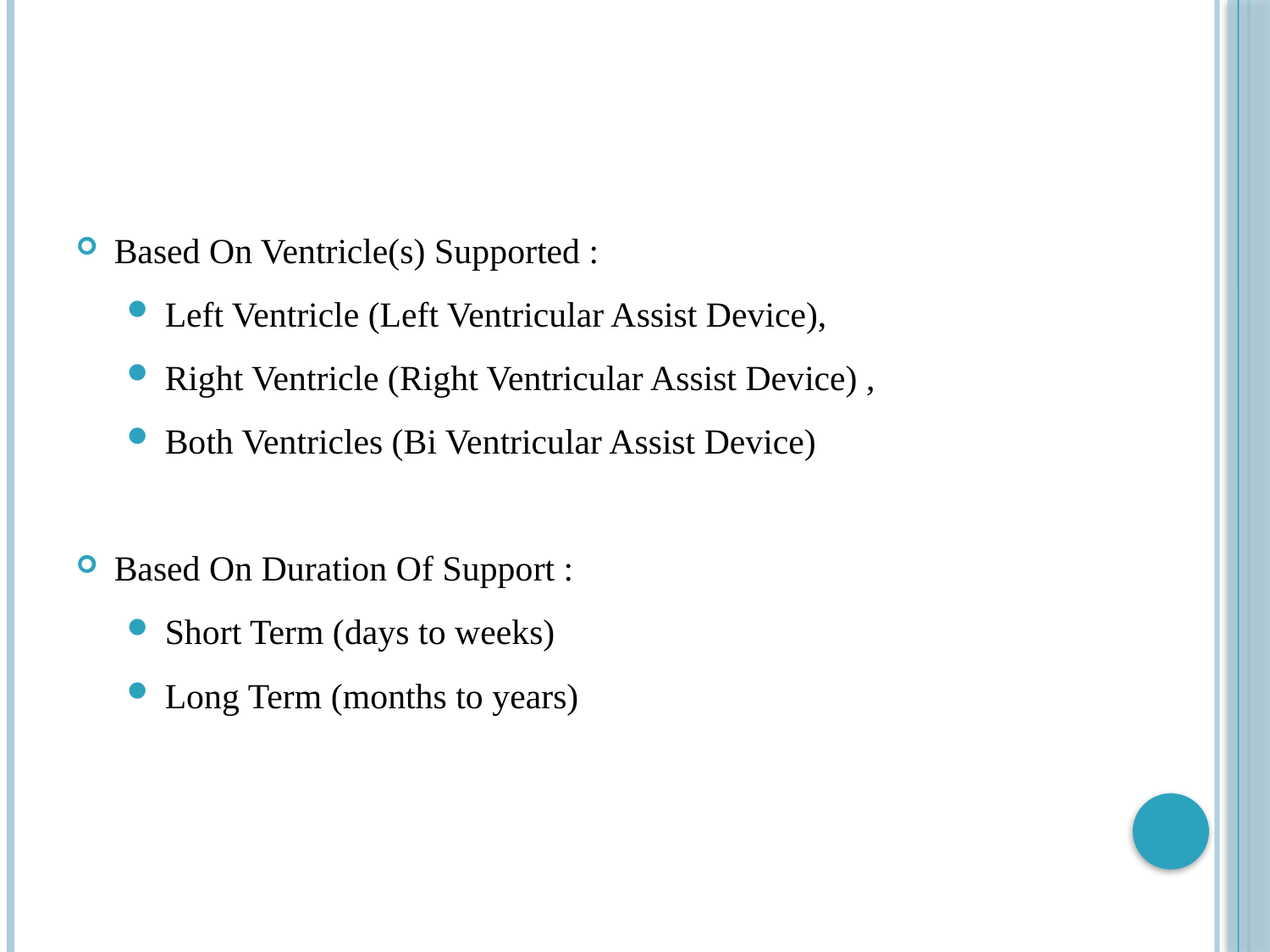

#
Based On Ventricle(s) Supported :
Left Ventricle (Left Ventricular Assist Device),
Right Ventricle (Right Ventricular Assist Device) ,
Both Ventricles (Bi Ventricular Assist Device)

Based On Duration Of Support :
Short Term (days to weeks)
Long Term (months to years)